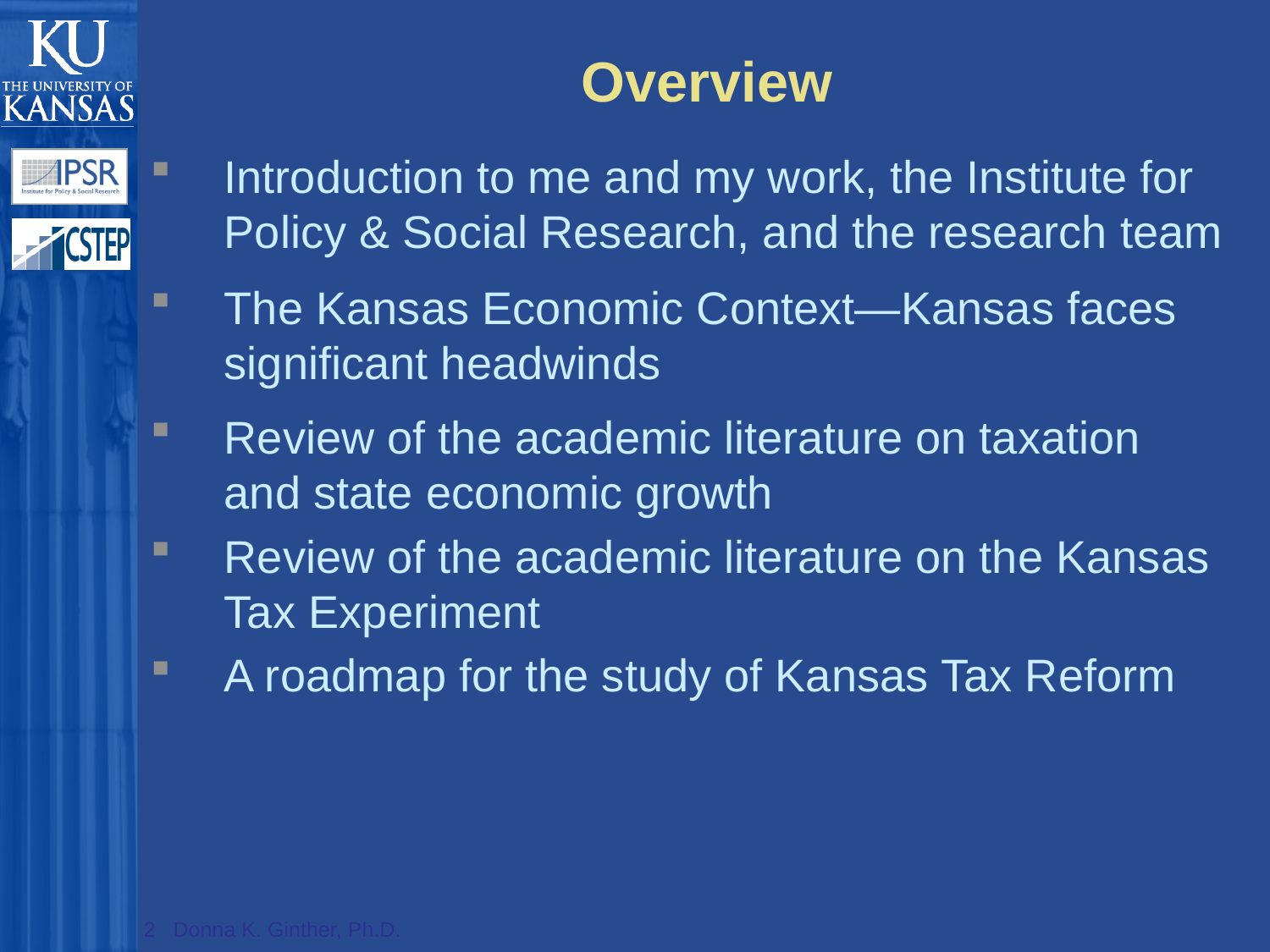

# Overview
Introduction to me and my work, the Institute for Policy & Social Research, and the research team
The Kansas Economic Context—Kansas faces significant headwinds
Review of the academic literature on taxation and state economic growth
Review of the academic literature on the Kansas Tax Experiment
A roadmap for the study of Kansas Tax Reform